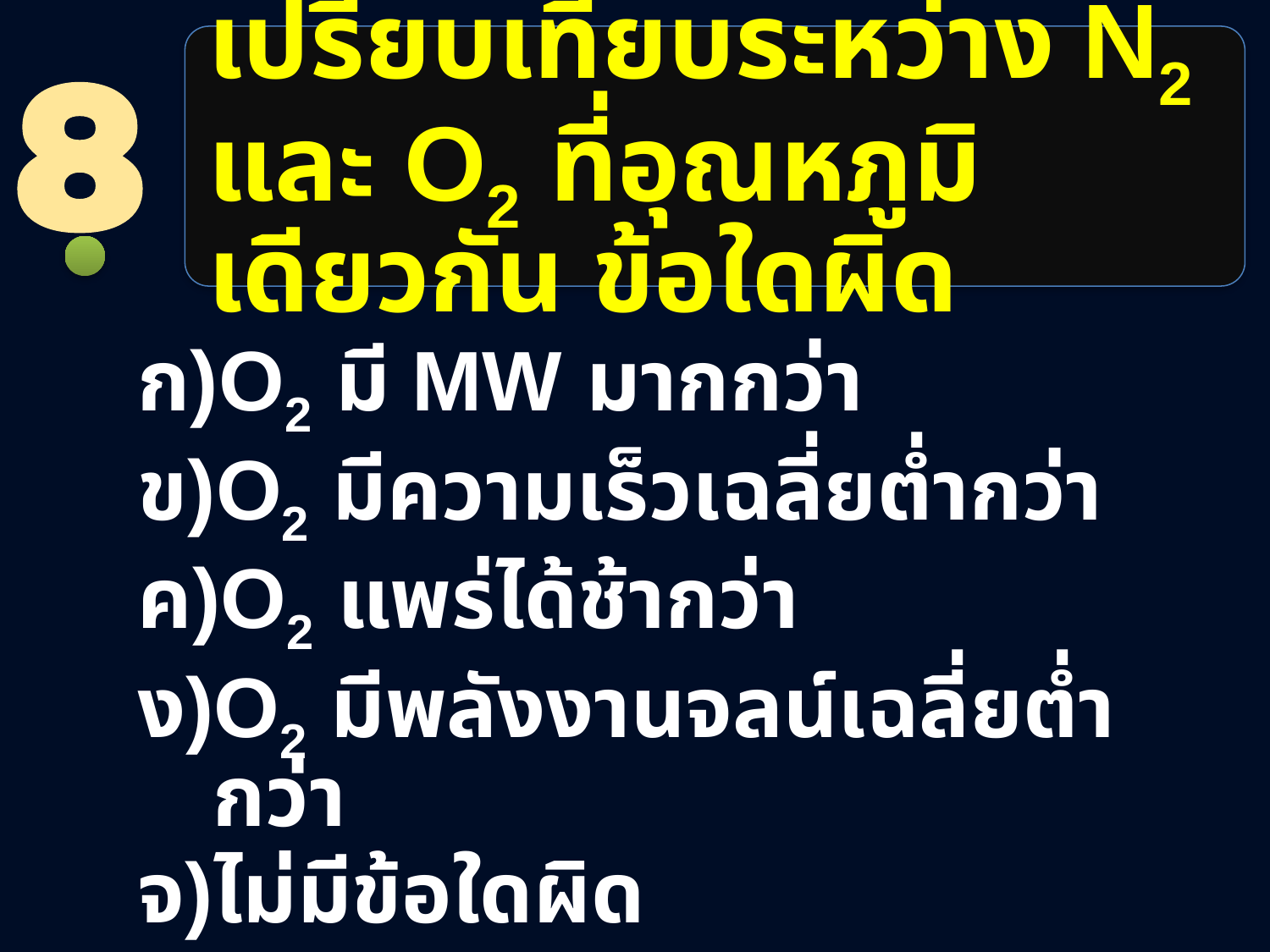

8
# เปรียบเทียบระหว่าง N2 และ O2 ที่อุณหภูมิเดียวกัน ข้อใดผิด

O2 มี MW มากกว่า
O2 มีความเร็วเฉลี่ยต่ำกว่า
O2 แพร่ได้ช้ากว่า
O2 มีพลังงานจลน์เฉลี่ยต่ำกว่า
ไม่มีข้อใดผิด